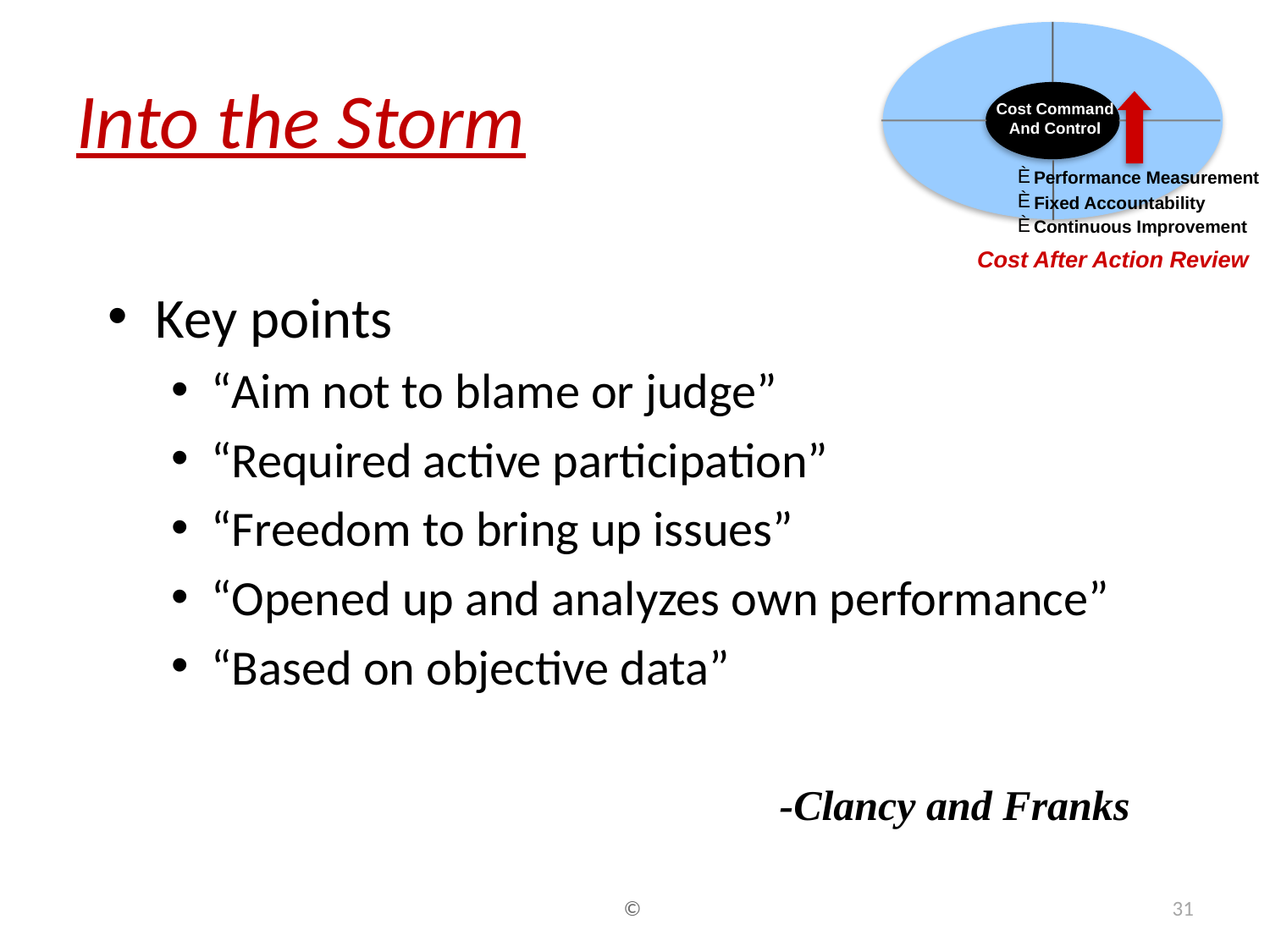

Cost Command
And Control

È

Performance Measurement

È

Fixed Accountability

È

Continuous Improvement

Cost After Action Review
# Into the Storm
Key points
“Aim not to blame or judge”
“Required active participation”
“Freedom to bring up issues”
“Opened up and analyzes own performance”
“Based on objective data”

-Clancy and Franks
©
31